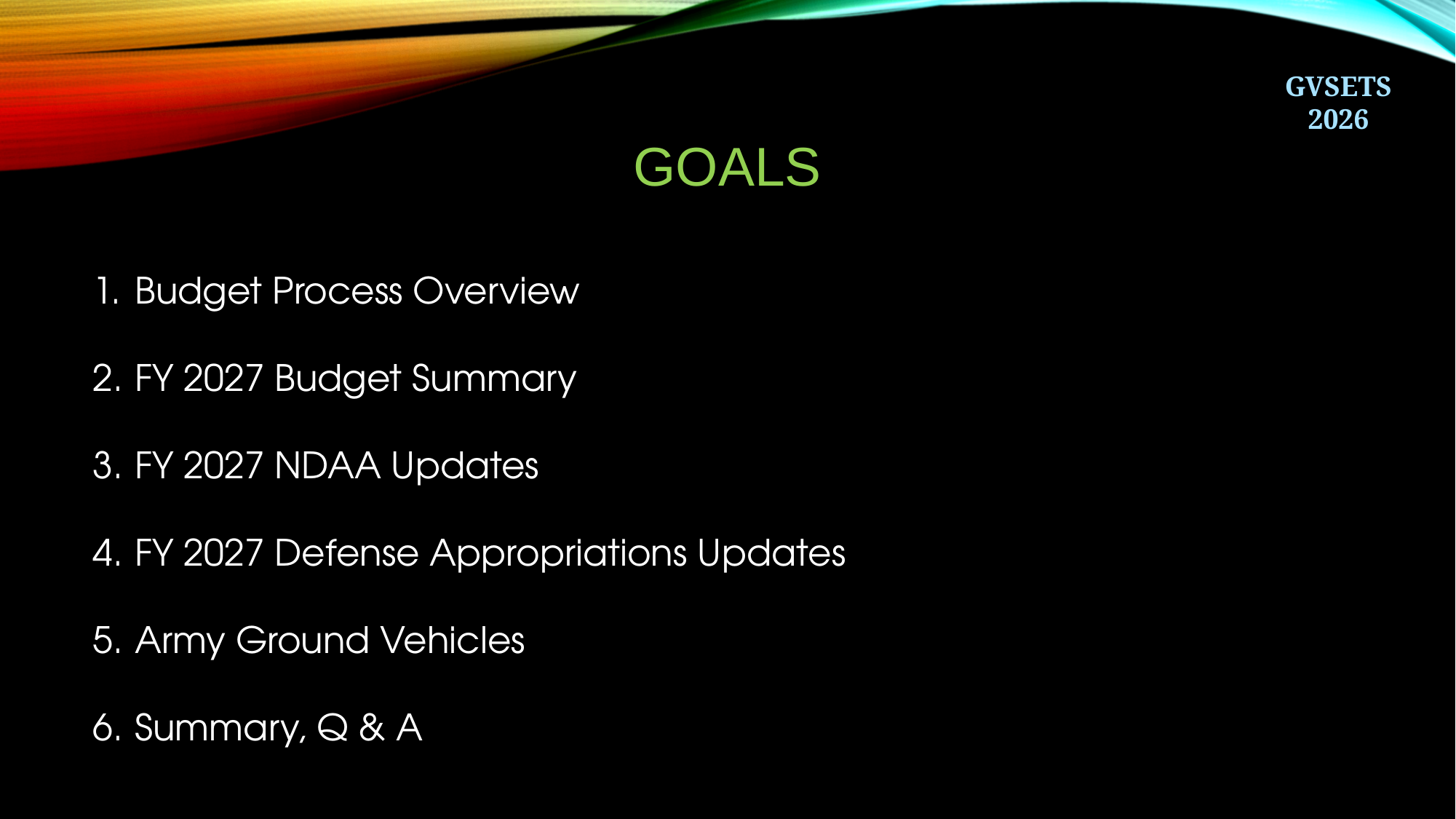

# GOALS
Budget Process Overview

FY 2027 Budget Summary

FY 2027 NDAA Updates

FY 2027 Defense Appropriations Updates

Army Ground Vehicles

Summary, Q & A